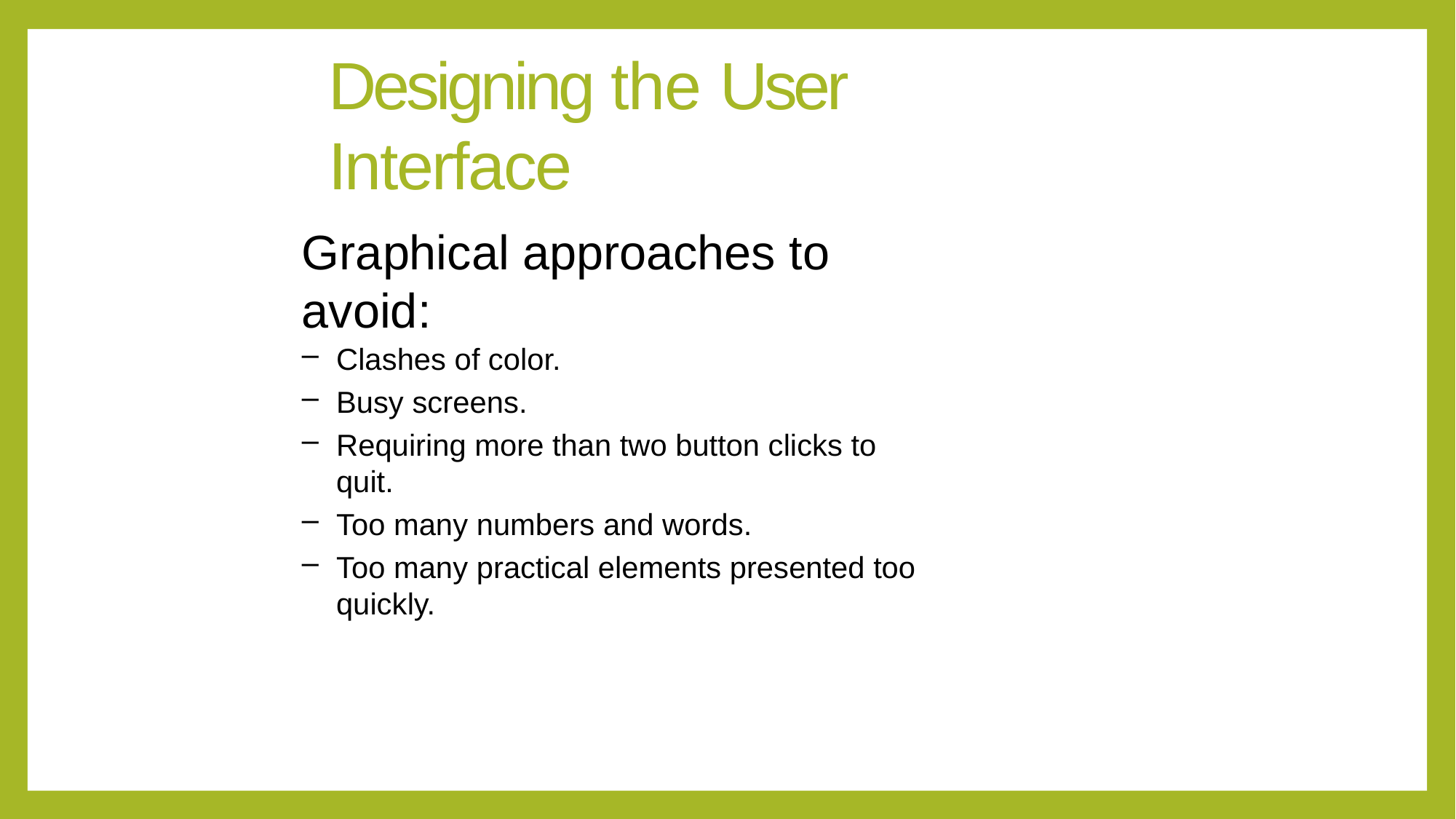

# Designing the User Interface
Graphical approaches to avoid:
Clashes of color.
Busy screens.
Requiring more than two button clicks to quit.
Too many numbers and words.
Too many practical elements presented too quickly.